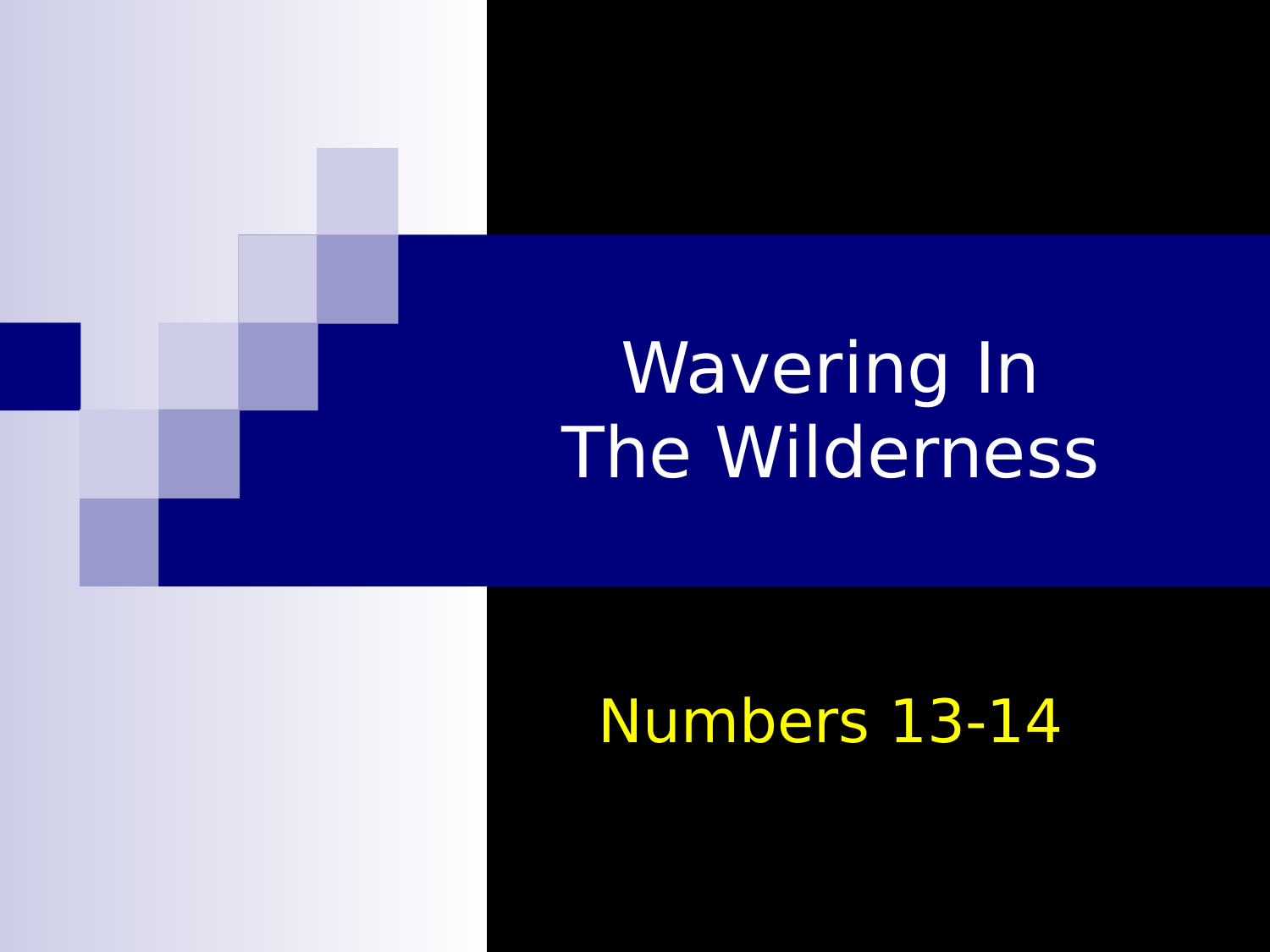

# Wavering In The Wilderness

Numbers 13-14